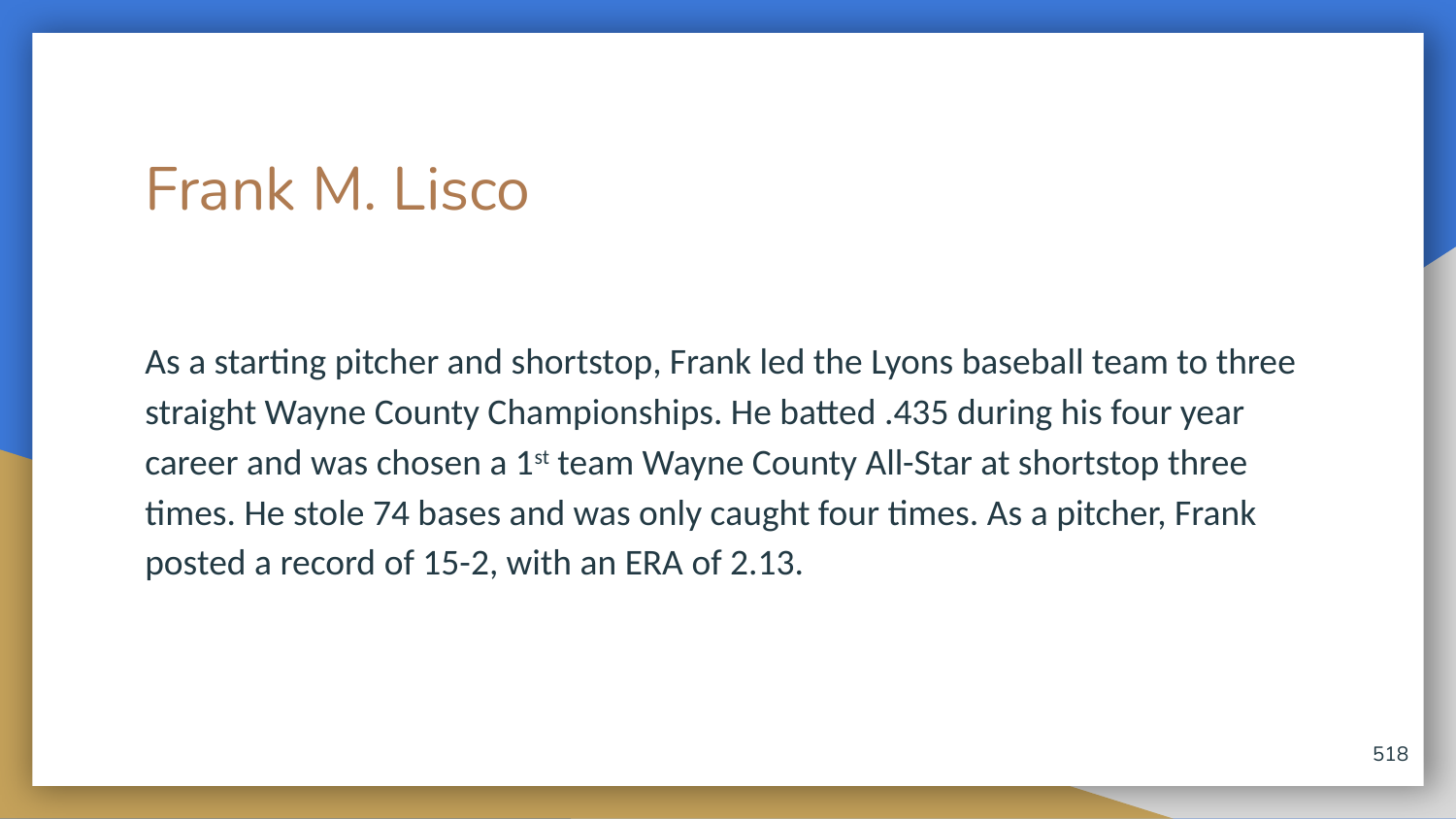

# Frank M. Lisco
As a starting pitcher and shortstop, Frank led the Lyons baseball team to three straight Wayne County Championships. He batted .435 during his four year career and was chosen a 1st team Wayne County All-Star at shortstop three times. He stole 74 bases and was only caught four times. As a pitcher, Frank posted a record of 15-2, with an ERA of 2.13.
518